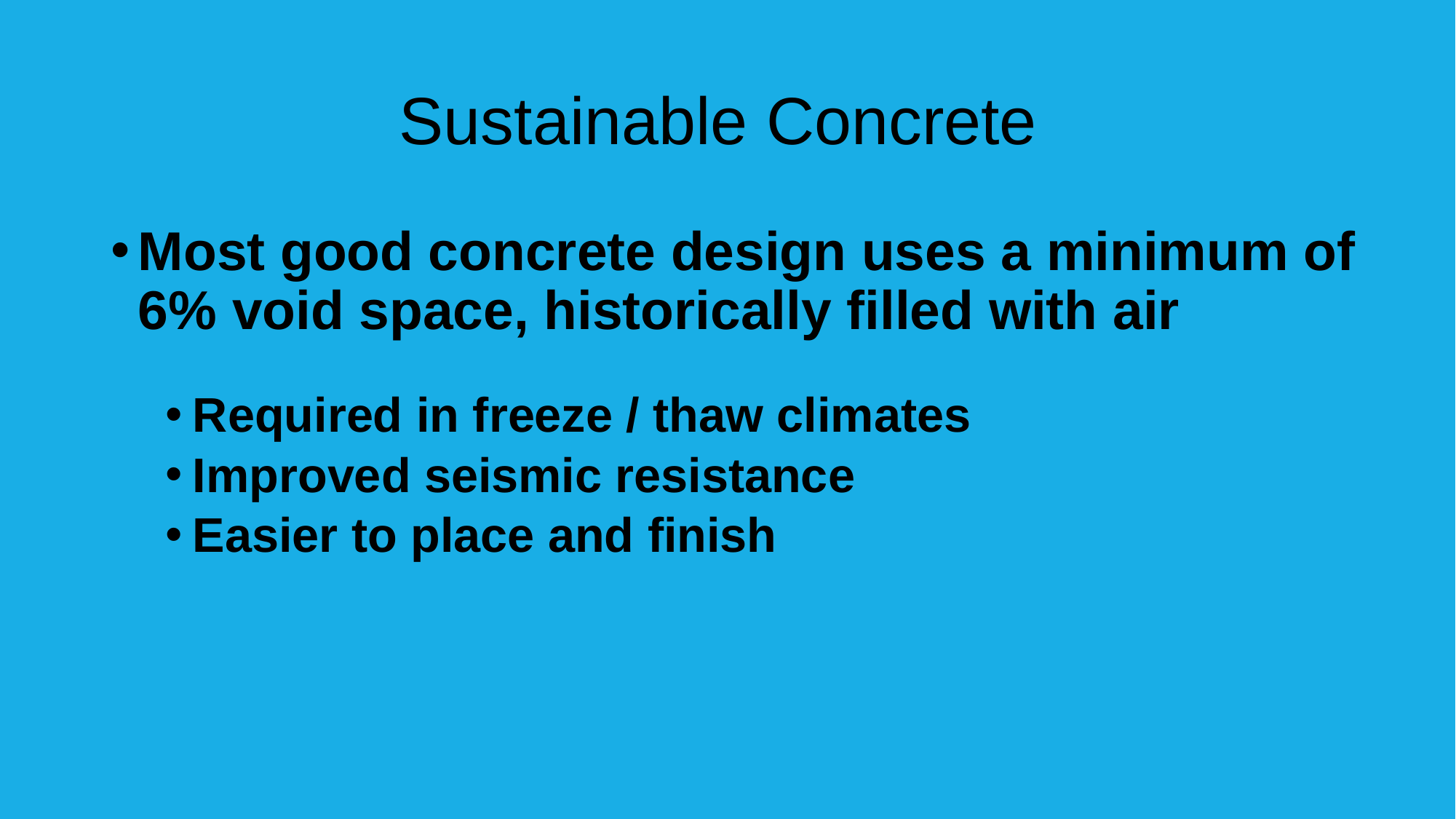

# Sustainable Concrete
Most good concrete design uses a minimum of 6% void space, historically filled with air

Required in freeze / thaw climates
Improved seismic resistance
Easier to place and finish